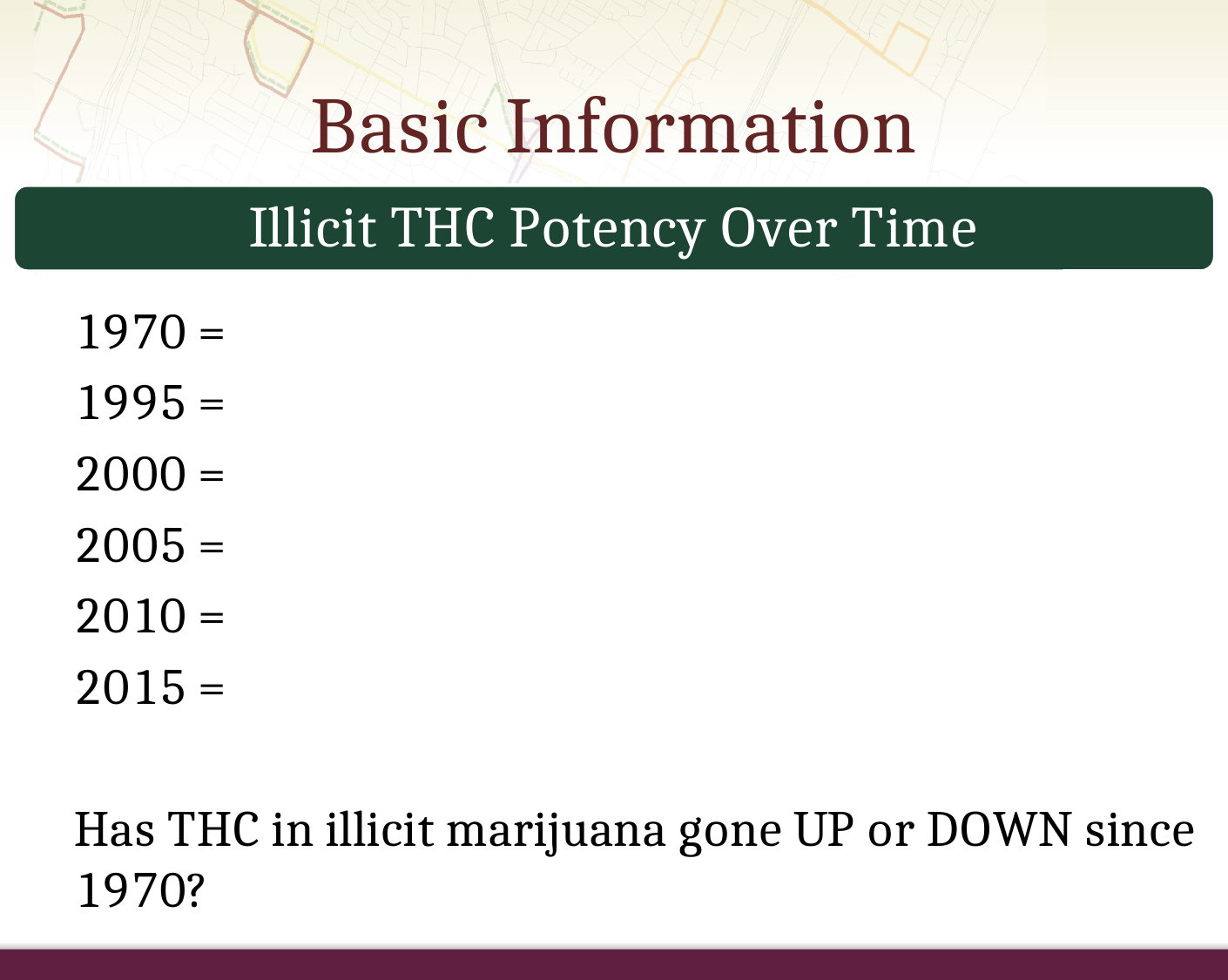

# Basic Information

Illicit THC Potency Over Time
1970 =
1995 =
2000 =
2005 =
2010 =
2015 =

Has THC in illicit marijuana gone UP or DOWN since 1970?